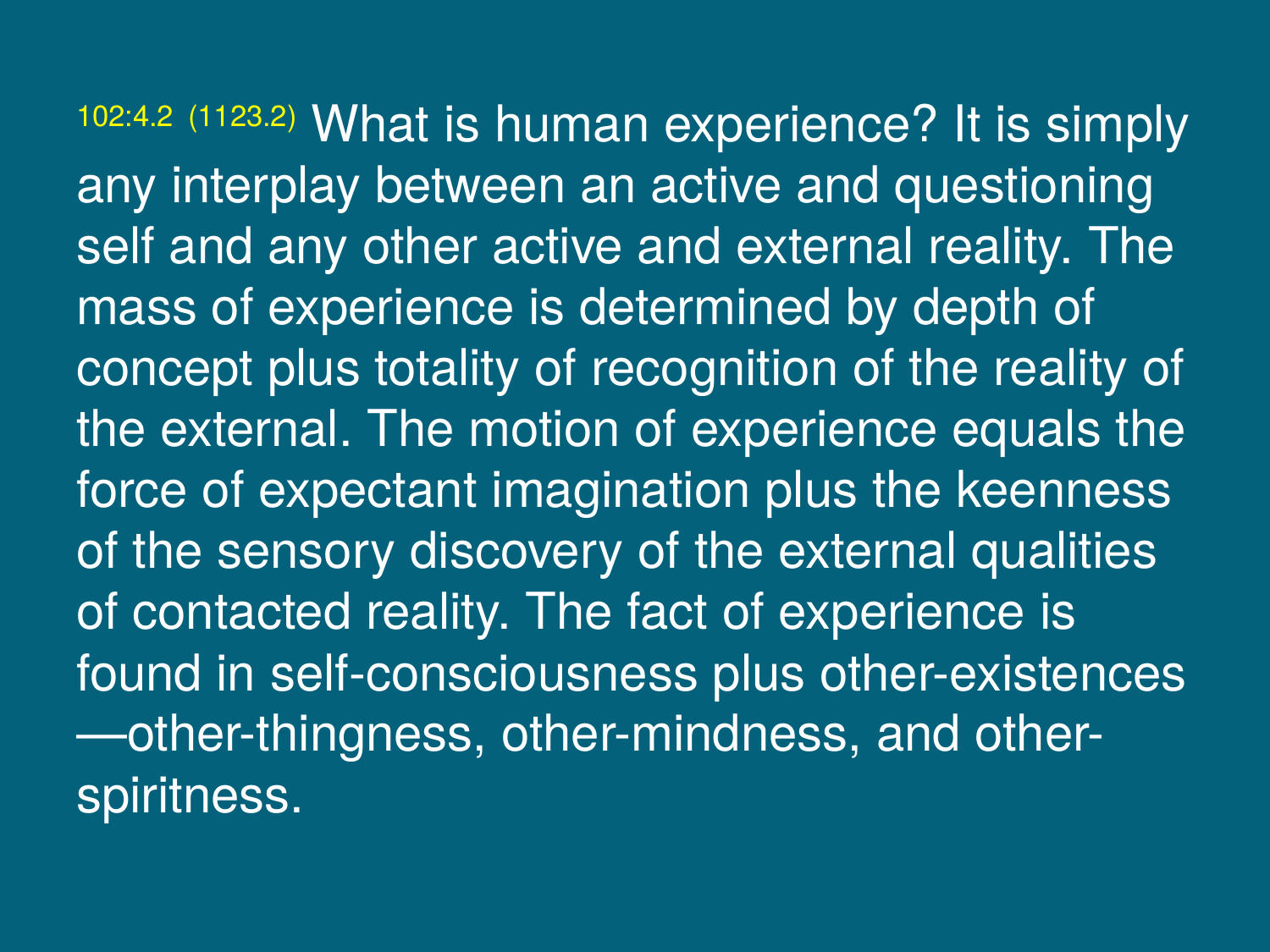

102:4.2 (1123.2) What is human experience? It is simply any interplay between an active and questioning self and any other active and external reality. The mass of experience is determined by depth of concept plus totality of recognition of the reality of the external. The motion of experience equals the force of expectant imagination plus the keenness of the sensory discovery of the external qualities of contacted reality. The fact of experience is found in self-consciousness plus other-existences—other-thingness, other-mindness, and other-spiritness.